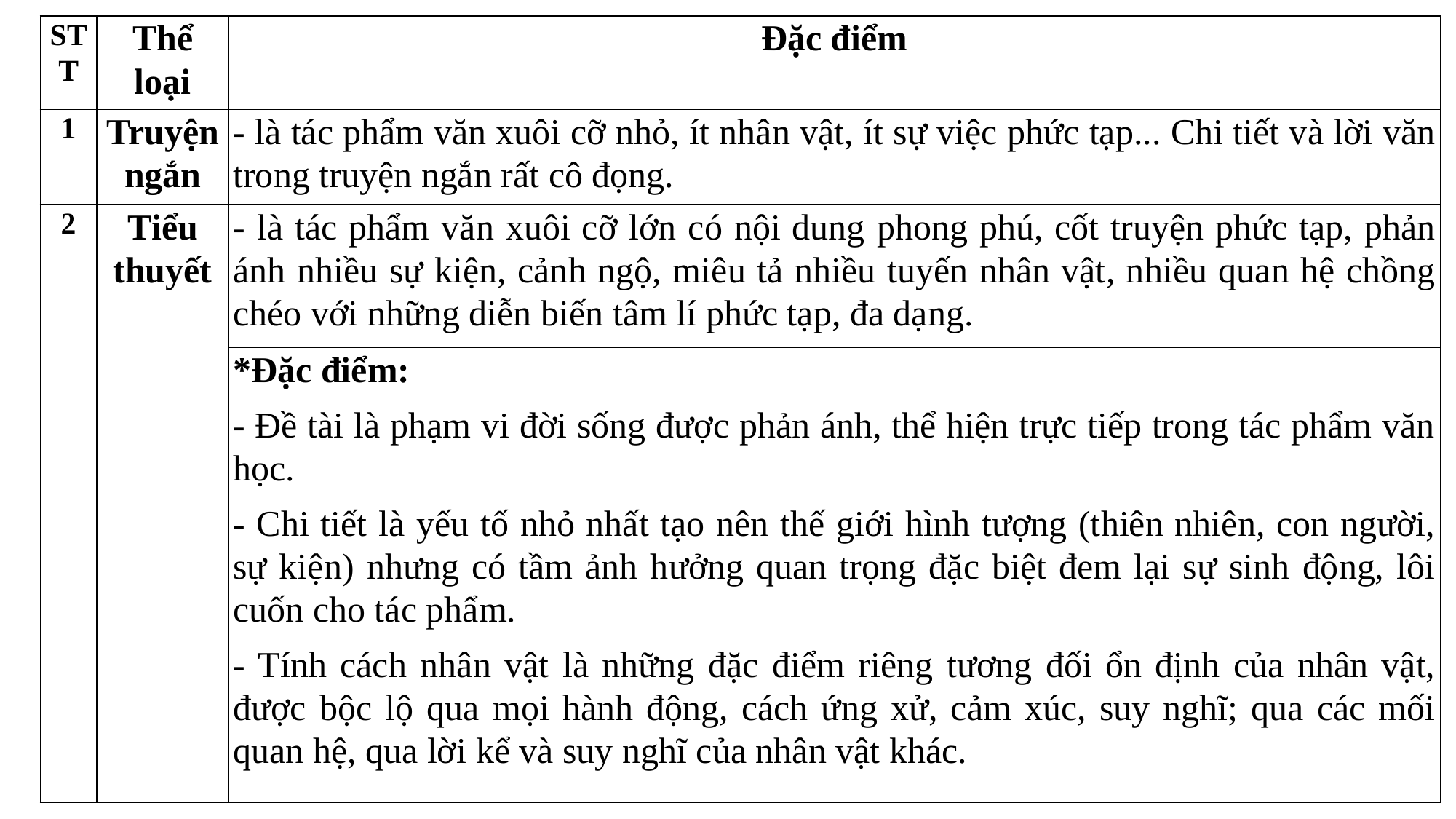

| STT | Thể loại | Đặc điểm |
| --- | --- | --- |
| 1 | Truyện ngắn | - là tác phẩm văn xuôi cỡ nhỏ, ít nhân vật, ít sự việc phức tạp... Chi tiết và lời văn trong truyện ngắn rất cô đọng. |
| 2 | Tiểu thuyết | - là tác phẩm văn xuôi cỡ lớn có nội dung phong phú, cốt truyện phức tạp, phản ánh nhiều sự kiện, cảnh ngộ, miêu tả nhiều tuyến nhân vật, nhiều quan hệ chồng chéo với những diễn biến tâm lí phức tạp, đa dạng. |
|  |  | \*Đặc điểm: - Đề tài là phạm vi đời sống được phản ánh, thể hiện trực tiếp trong tác phẩm văn học. - Chi tiết là yếu tố nhỏ nhất tạo nên thế giới hình tượng (thiên nhiên, con người, sự kiện) nhưng có tầm ảnh hưởng quan trọng đặc biệt đem lại sự sinh động, lôi cuốn cho tác phẩm. - Tính cách nhân vật là những đặc điểm riêng tương đối ổn định của nhân vật, được bộc lộ qua mọi hành động, cách ứng xử, cảm xúc, suy nghĩ; qua các mối quan hệ, qua lời kể và suy nghĩ của nhân vật khác. |